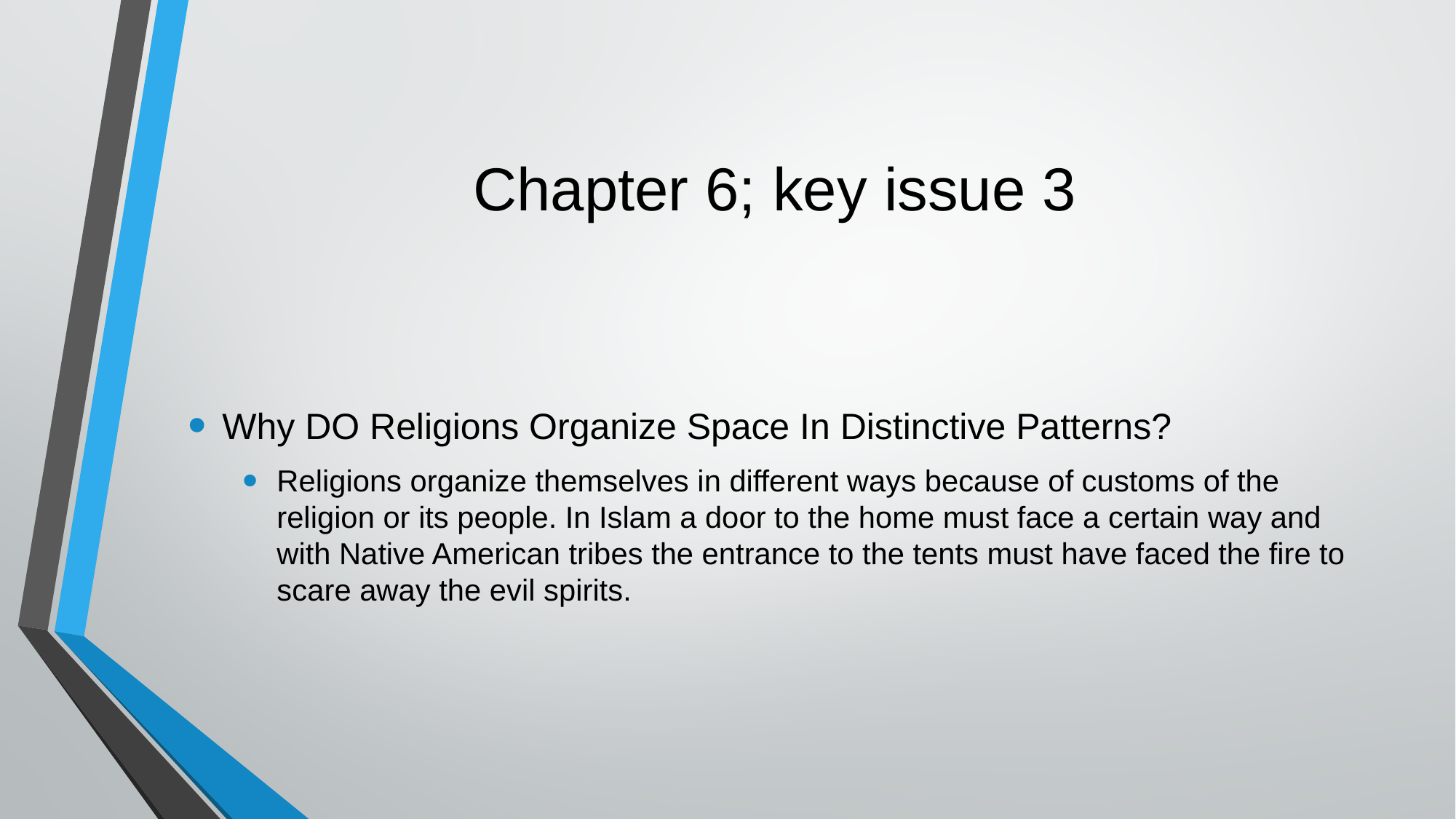

# Chapter 6; key issue 3
Why DO Religions Organize Space In Distinctive Patterns?
Religions organize themselves in different ways because of customs of the religion or its people. In Islam a door to the home must face a certain way and with Native American tribes the entrance to the tents must have faced the fire to scare away the evil spirits.